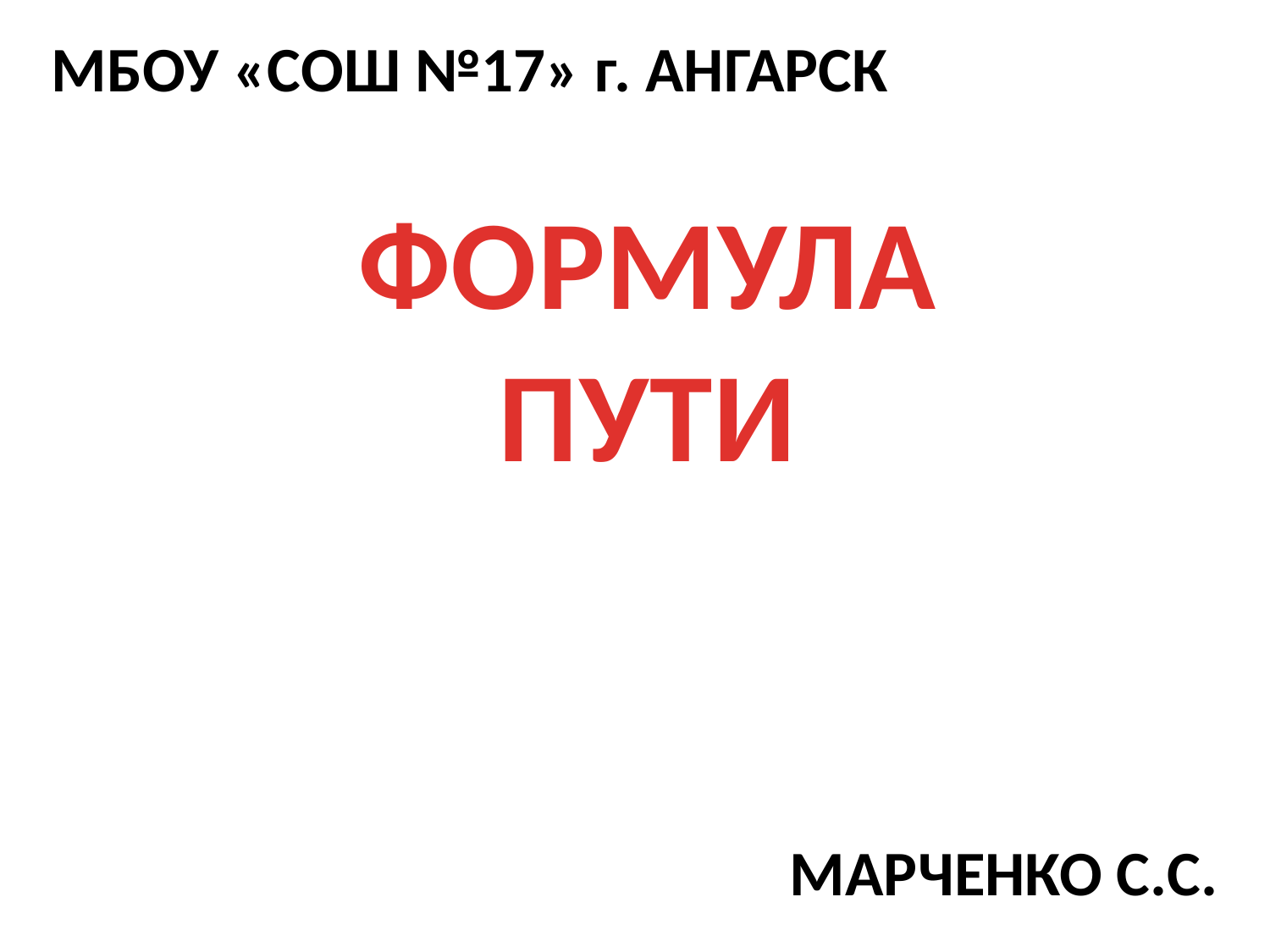

МБОУ «СОШ №17» г. АНГАРСК
ФОРМУЛА
ПУТИ
МАРЧЕНКО С.С.